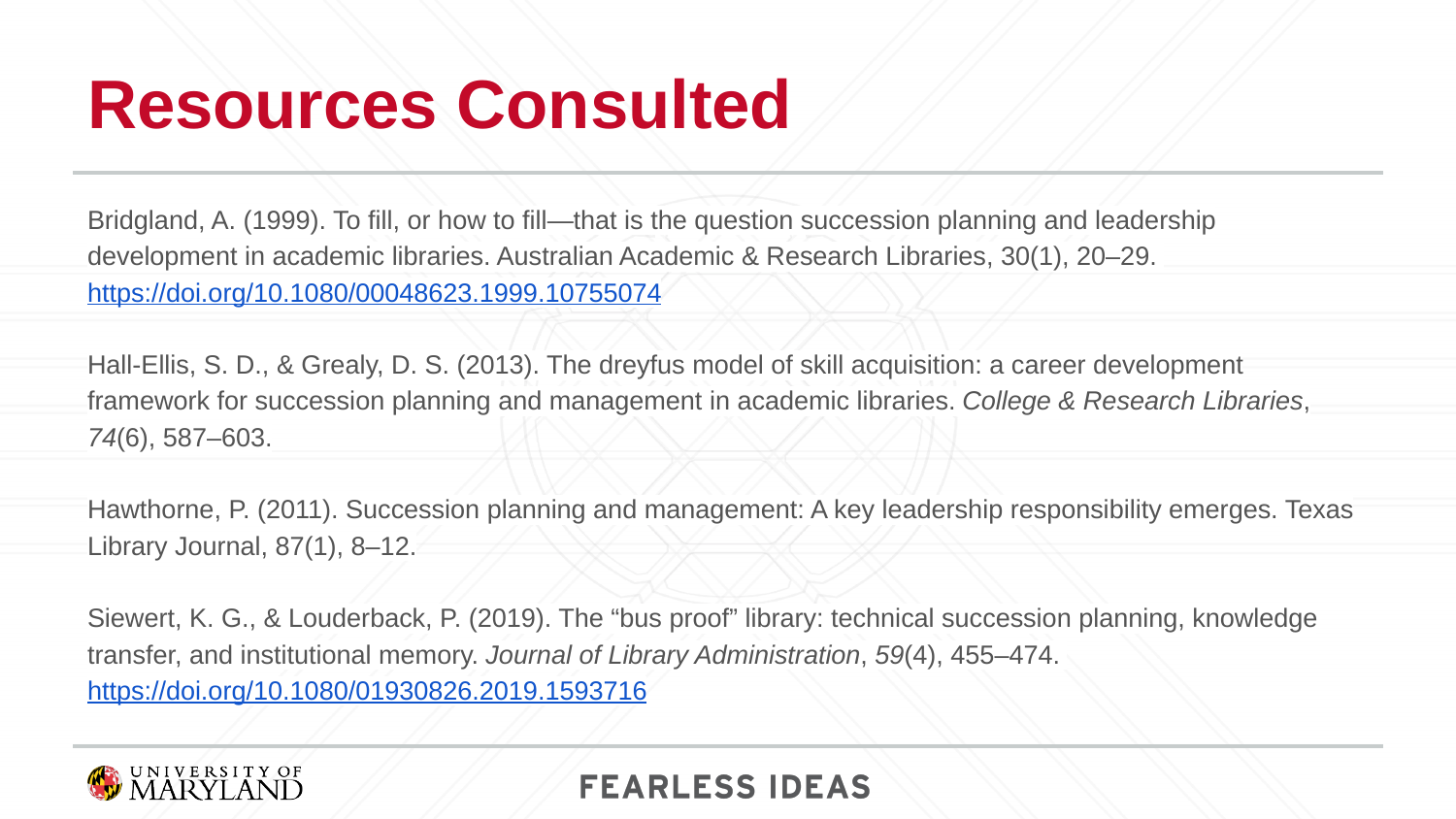

# Resources Consulted
Bridgland, A. (1999). To fill, or how to fill—that is the question succession planning and leadership development in academic libraries. Australian Academic & Research Libraries, 30(1), 20–29. https://doi.org/10.1080/00048623.1999.10755074

Hall-Ellis, S. D., & Grealy, D. S. (2013). The dreyfus model of skill acquisition: a career development framework for succession planning and management in academic libraries. College & Research Libraries, 74(6), 587–603.

Hawthorne, P. (2011). Succession planning and management: A key leadership responsibility emerges. Texas Library Journal, 87(1), 8–12.

Siewert, K. G., & Louderback, P. (2019). The “bus proof” library: technical succession planning, knowledge transfer, and institutional memory. Journal of Library Administration, 59(4), 455–474. https://doi.org/10.1080/01930826.2019.1593716